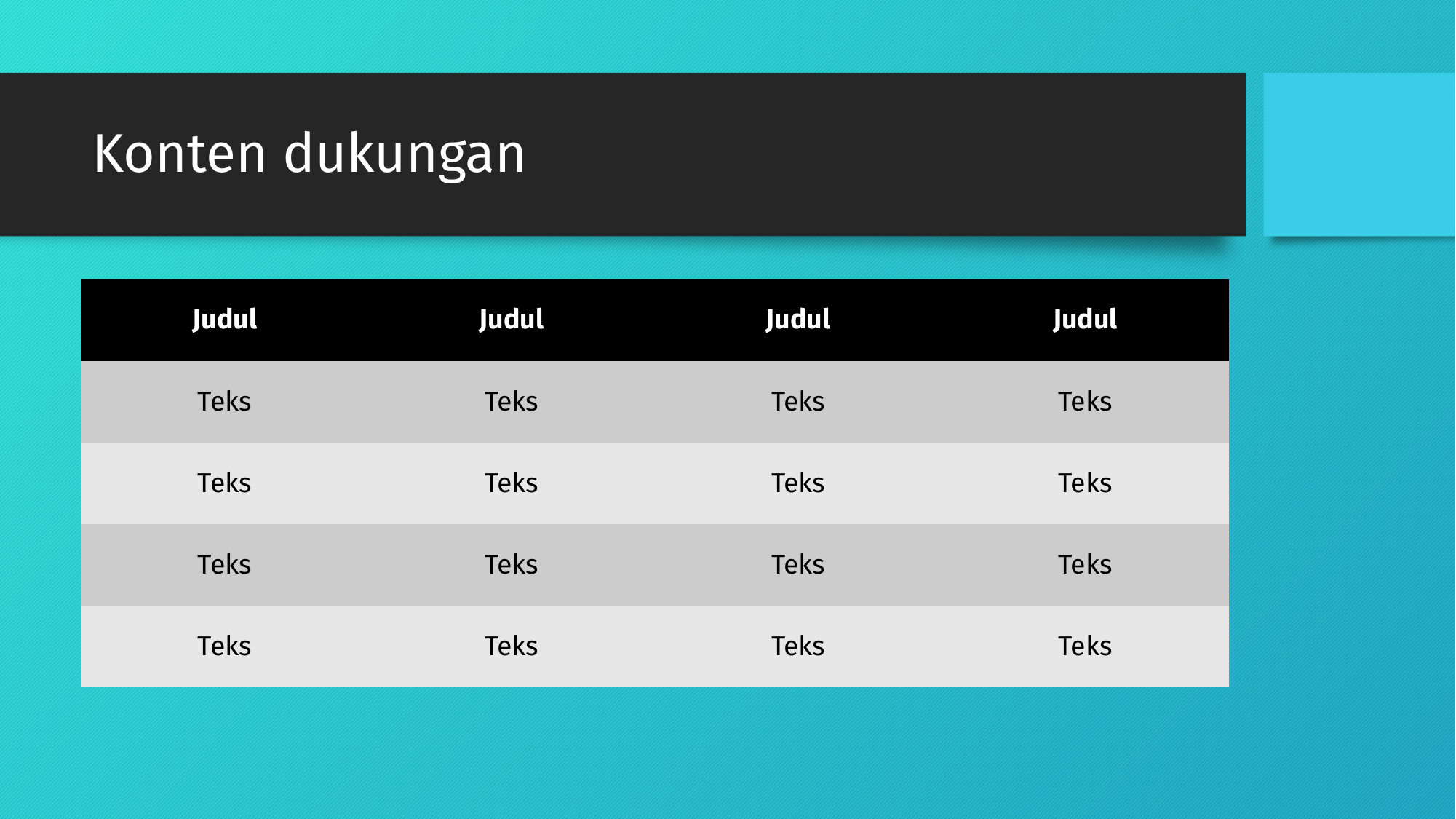

# Konten dukungan
| Judul | Judul | Judul | Judul |
| --- | --- | --- | --- |
| Teks | Teks | Teks | Teks |
| Teks | Teks | Teks | Teks |
| Teks | Teks | Teks | Teks |
| Teks | Teks | Teks | Teks |